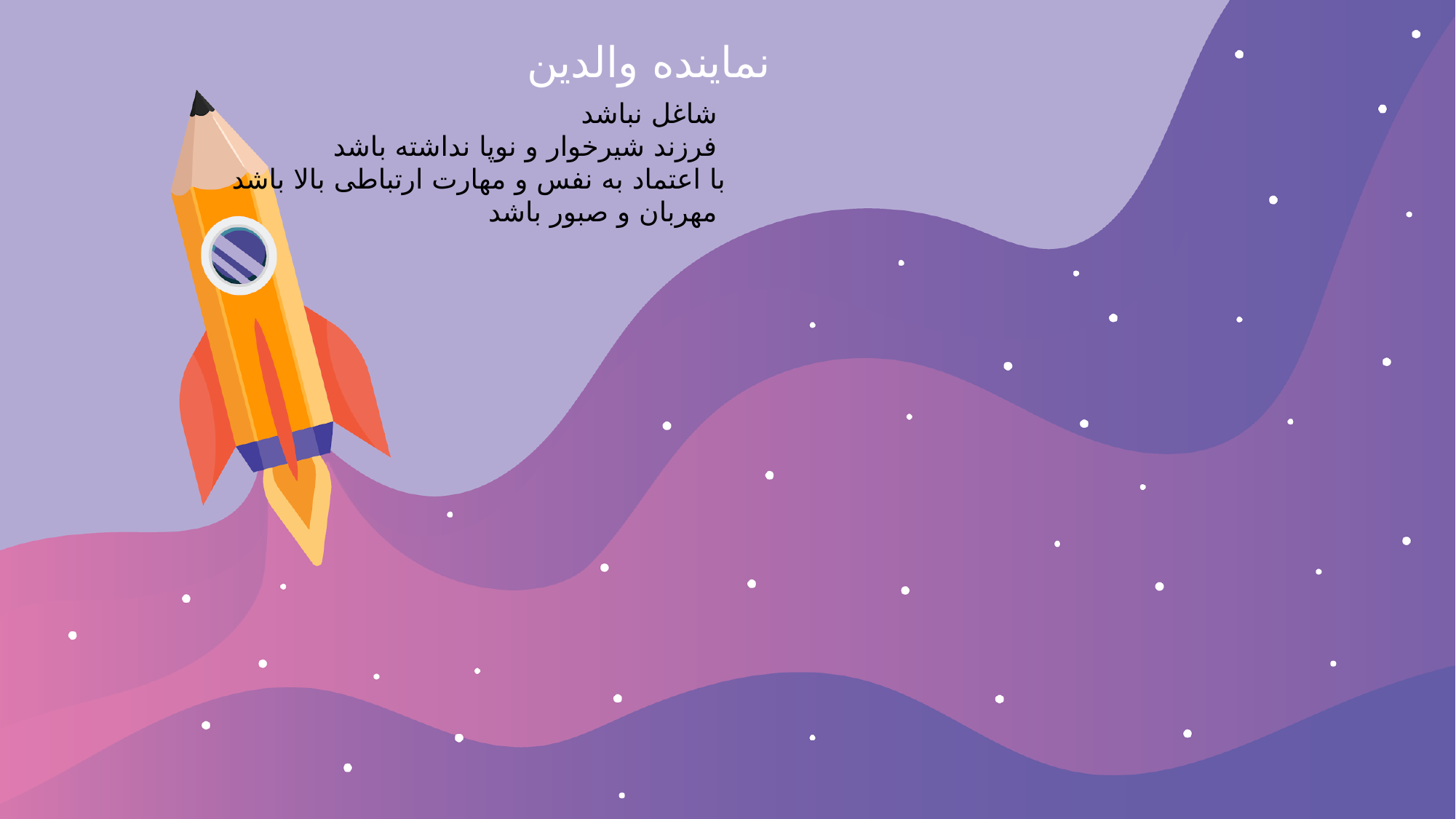

نماینده والدین
شاغل نباشد
فرزند شیرخوار و نوپا نداشته باشد
با اعتماد به نفس و مهارت ارتباطی بالا باشد
مهربان و صبور باشد